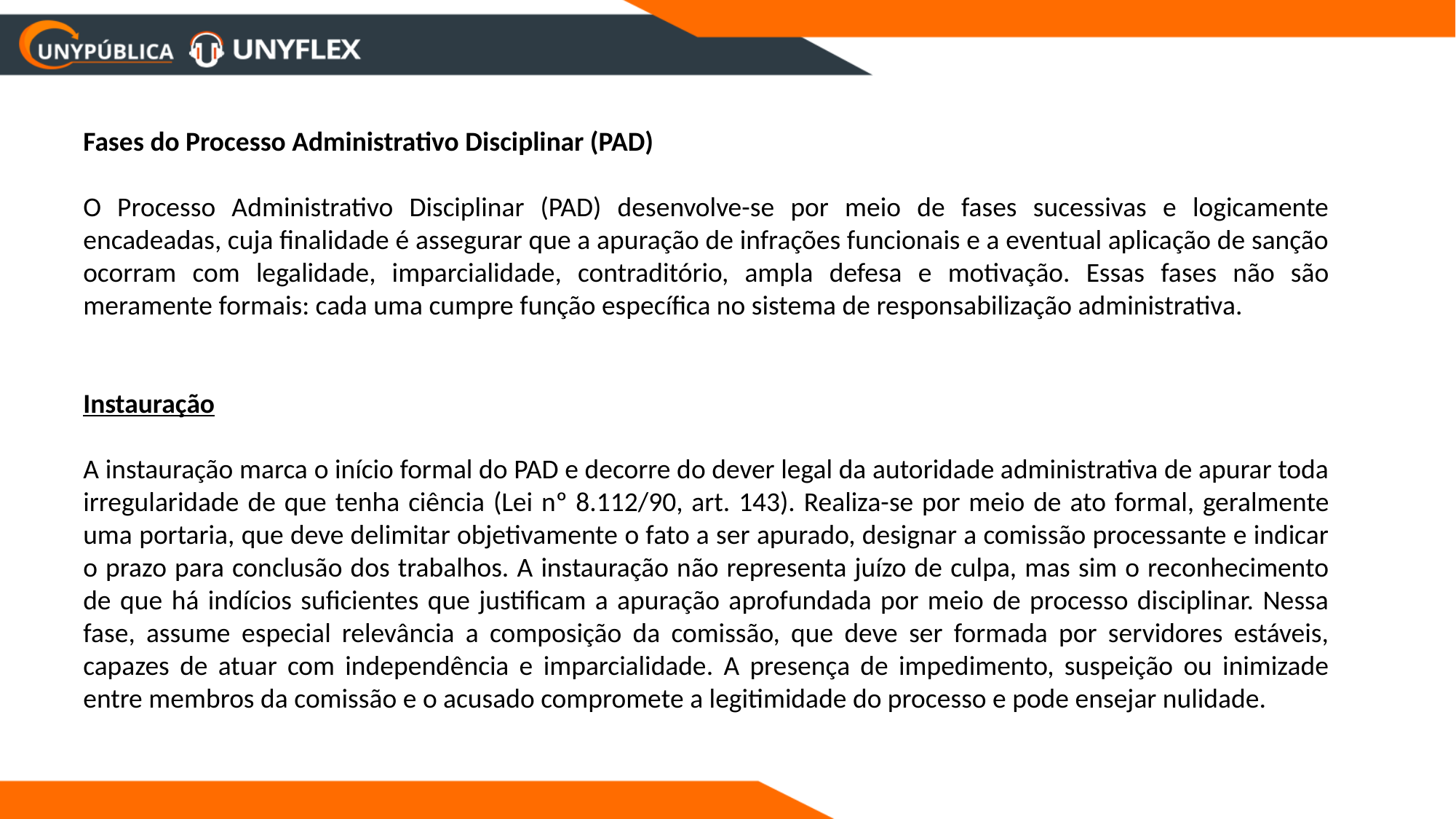

Fases do Processo Administrativo Disciplinar (PAD)

O Processo Administrativo Disciplinar (PAD) desenvolve-se por meio de fases sucessivas e logicamente encadeadas, cuja finalidade é assegurar que a apuração de infrações funcionais e a eventual aplicação de sanção ocorram com legalidade, imparcialidade, contraditório, ampla defesa e motivação. Essas fases não são meramente formais: cada uma cumpre função específica no sistema de responsabilização administrativa.

Instauração

A instauração marca o início formal do PAD e decorre do dever legal da autoridade administrativa de apurar toda irregularidade de que tenha ciência (Lei nº 8.112/90, art. 143). Realiza-se por meio de ato formal, geralmente uma portaria, que deve delimitar objetivamente o fato a ser apurado, designar a comissão processante e indicar o prazo para conclusão dos trabalhos. A instauração não representa juízo de culpa, mas sim o reconhecimento de que há indícios suficientes que justificam a apuração aprofundada por meio de processo disciplinar. Nessa fase, assume especial relevância a composição da comissão, que deve ser formada por servidores estáveis, capazes de atuar com independência e imparcialidade. A presença de impedimento, suspeição ou inimizade entre membros da comissão e o acusado compromete a legitimidade do processo e pode ensejar nulidade.